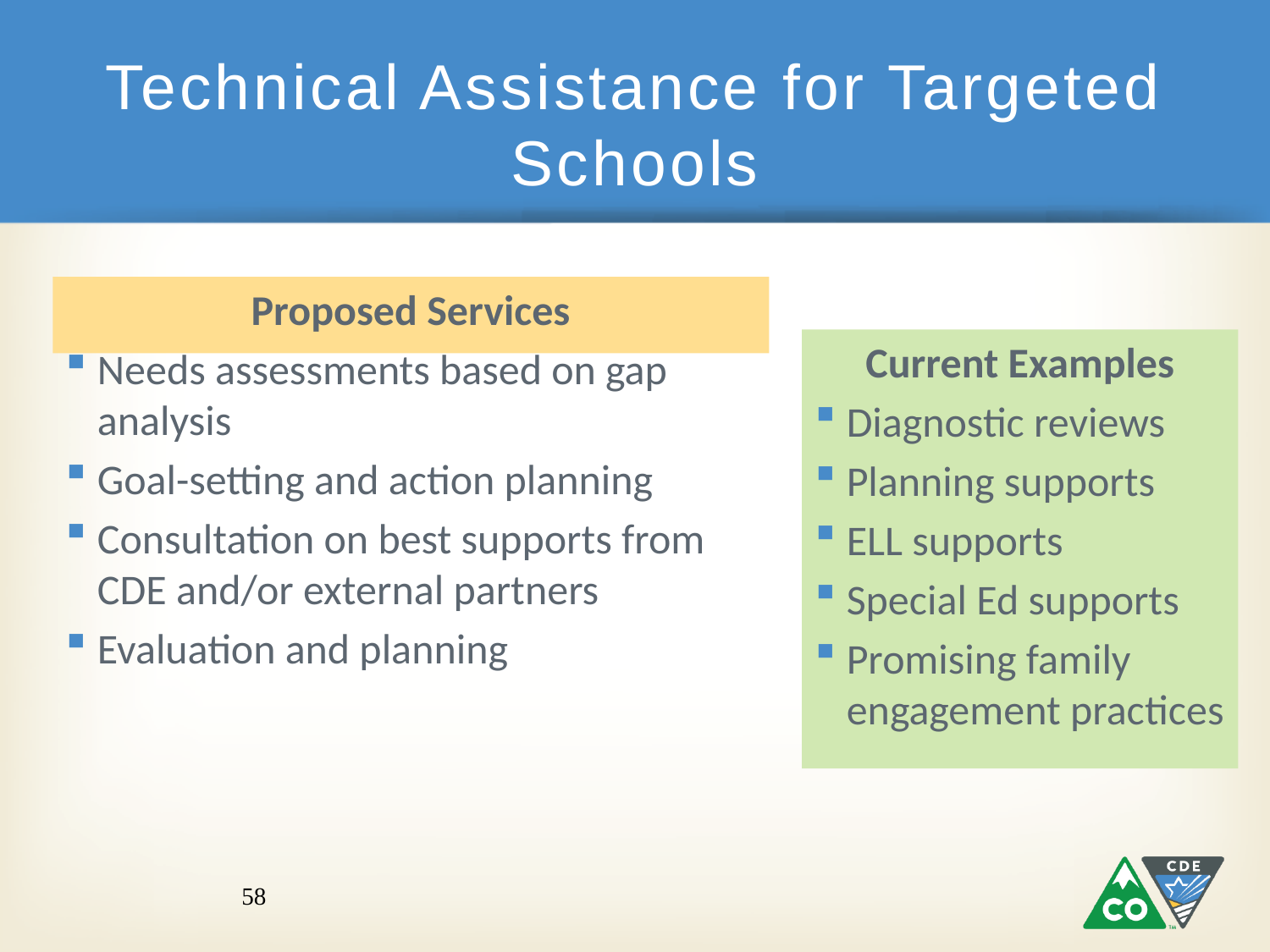

# Technical Assistance for Targeted Schools
Proposed Services
Needs assessments based on gap analysis
Goal-setting and action planning
Consultation on best supports from CDE and/or external partners
Evaluation and planning

Current Examples
Diagnostic reviews
Planning supports
ELL supports
Special Ed supports
Promising family engagement practices
58